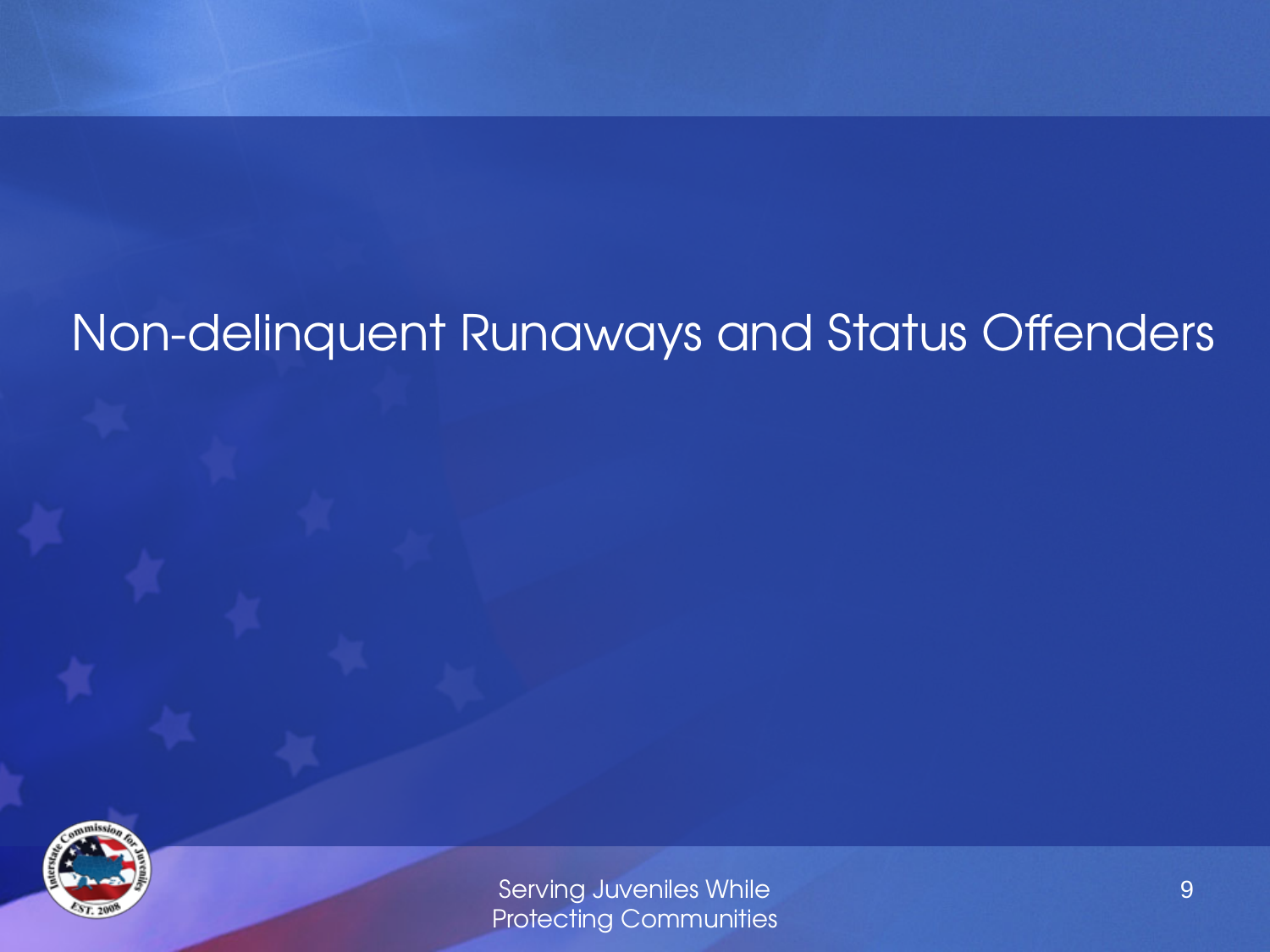

Non-delinquent Runaways and Status Offenders
Serving Juveniles While Protecting Communities
9